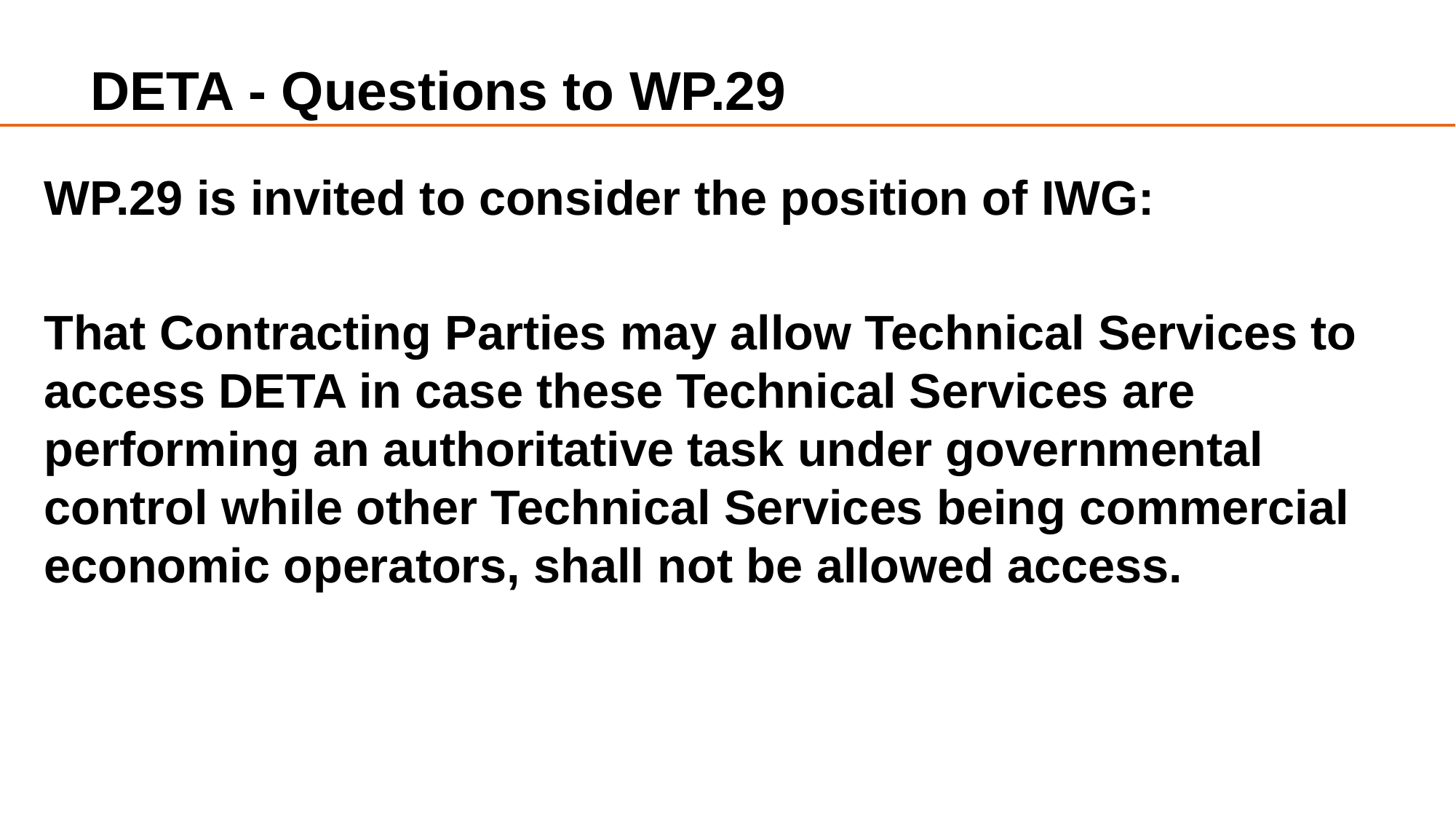

# DETA - Questions to WP.29
WP.29 is invited to consider the position of IWG:
That Contracting Parties may allow Technical Services to access DETA in case these Technical Services are performing an authoritative task under governmental control while other Technical Services being commercial economic operators, shall not be allowed access.
6